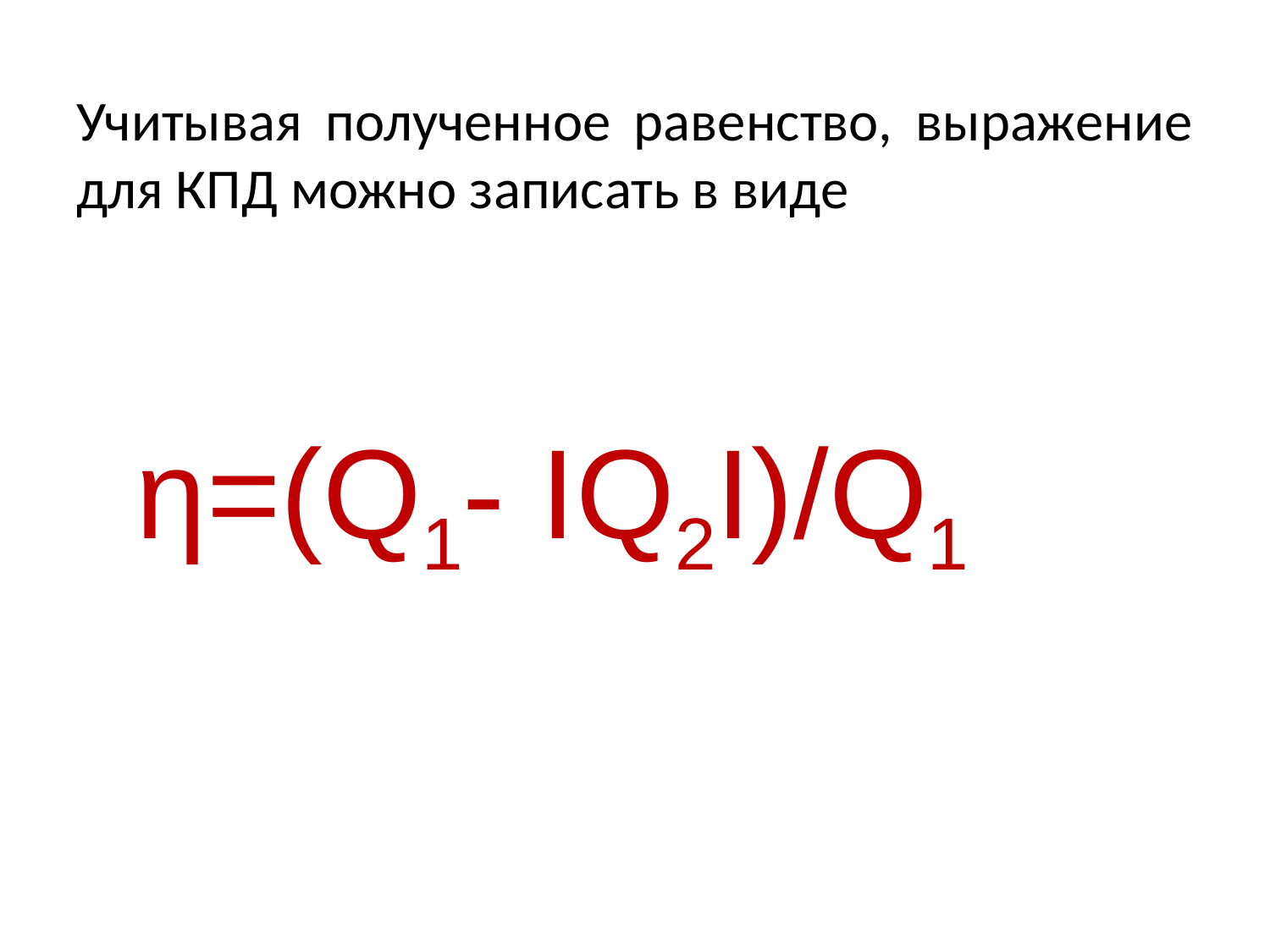

# Учитывая полученное равенство, выражение для КПД можно записать в виде

η=(Q1- IQ2I)/Q1